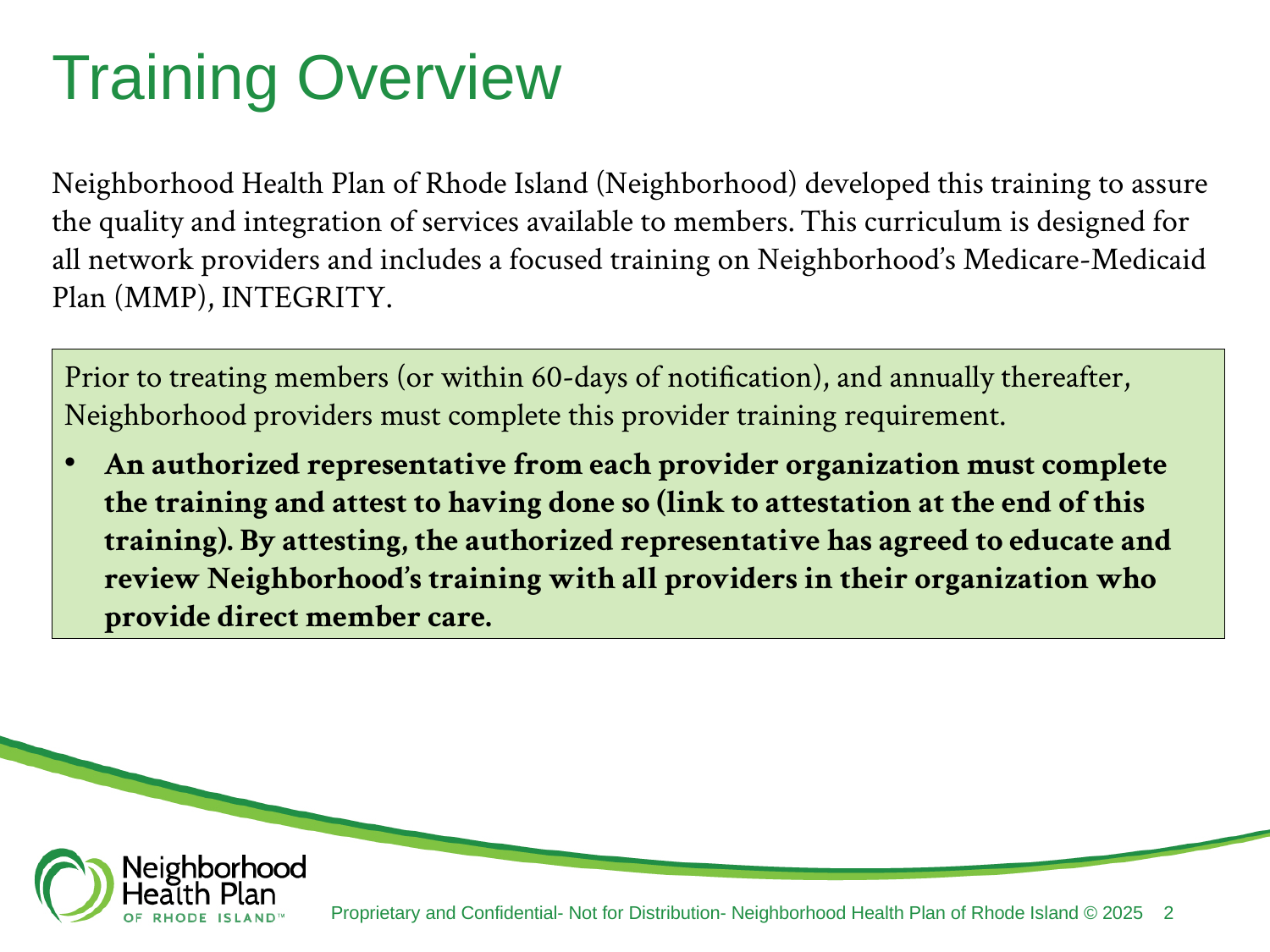

Training Overview
Neighborhood Health Plan of Rhode Island (Neighborhood) developed this training to assure the quality and integration of services available to members.  This curriculum is designed for all network providers and includes a focused training on Neighborhood’s Medicare-Medicaid Plan (MMP), INTEGRITY.
Prior to treating members (or within 60-days of notification), and annually thereafter, Neighborhood providers must complete this provider training requirement.

An authorized representative from each provider organization must complete the training and attest to having done so (link to attestation at the end of this training). By attesting, the authorized representative has agreed to educate and review Neighborhood’s training with all providers in their organization who provide direct member care.